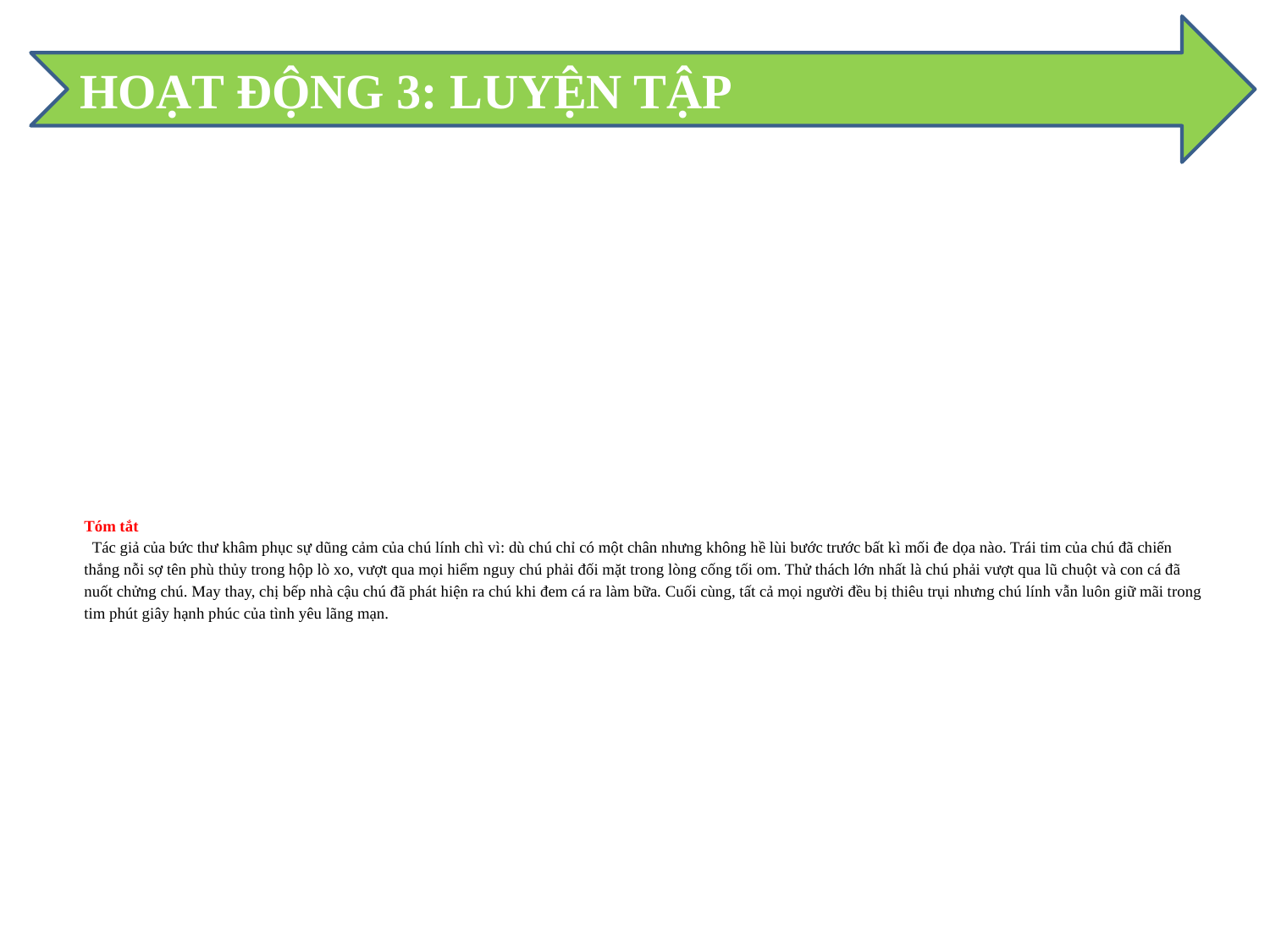

HOẠT ĐỘNG 3: LUYỆN TẬP
# Tóm tắt Tác giả của bức thư khâm phục sự dũng cảm của chú lính chì vì: dù chú chỉ có một chân nhưng không hề lùi bước trước bất kì mối đe dọa nào. Trái tim của chú đã chiến thắng nỗi sợ tên phù thủy trong hộp lò xo, vượt qua mọi hiểm nguy chú phải đối mặt trong lòng cống tối om. Thử thách lớn nhất là chú phải vượt qua lũ chuột và con cá đã nuốt chửng chú. May thay, chị bếp nhà cậu chú đã phát hiện ra chú khi đem cá ra làm bữa. Cuối cùng, tất cả mọi người đều bị thiêu trụi nhưng chú lính vẫn luôn giữ mãi trong tim phút giây hạnh phúc của tình yêu lãng mạn.